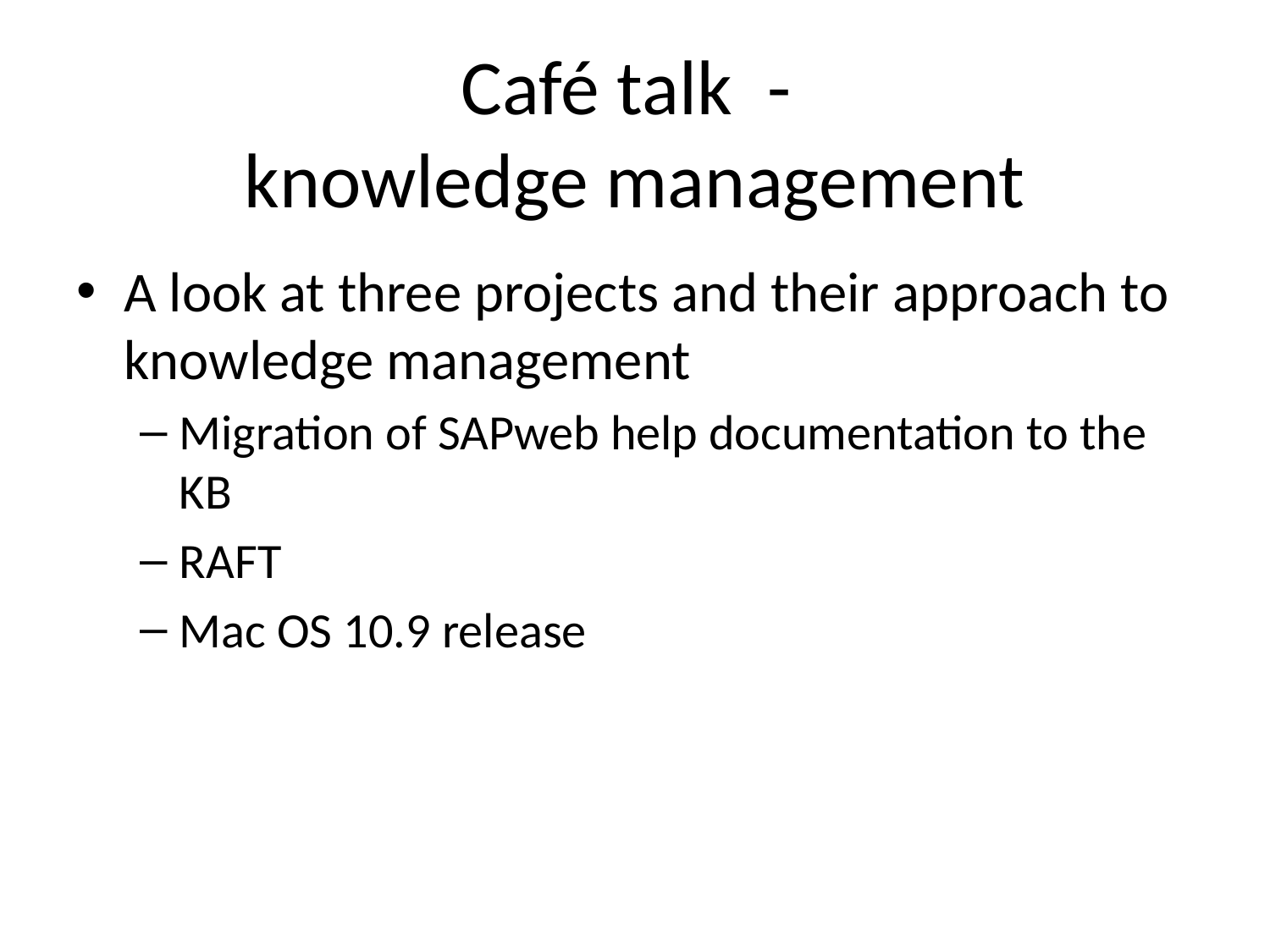

# Café talk  - knowledge management
A look at three projects and their approach to knowledge management
Migration of SAPweb help documentation to the KB
RAFT
Mac OS 10.9 release